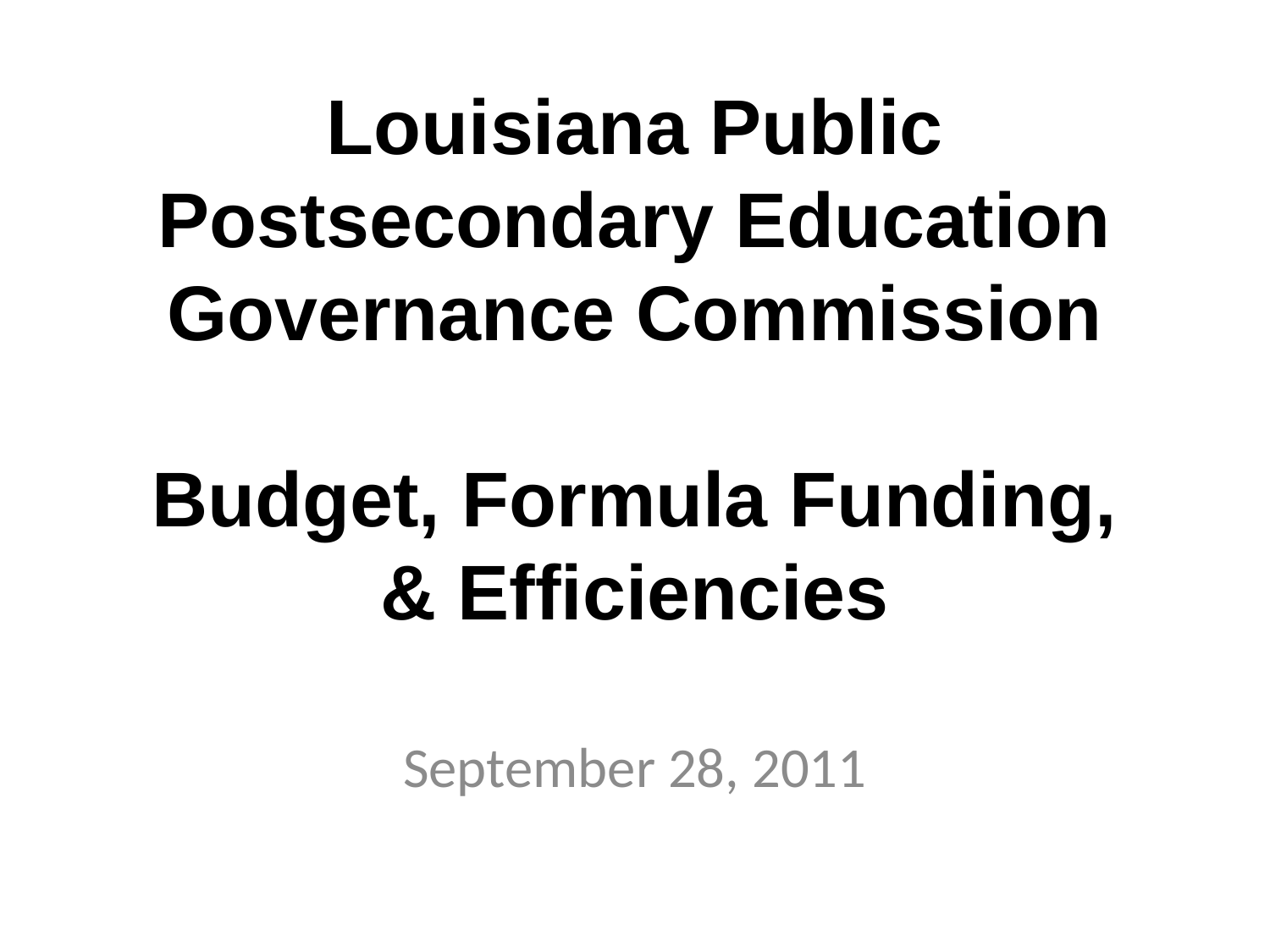

# Louisiana Public Postsecondary Education Governance Commission Budget, Formula Funding,  & Efficiencies

September 28, 2011